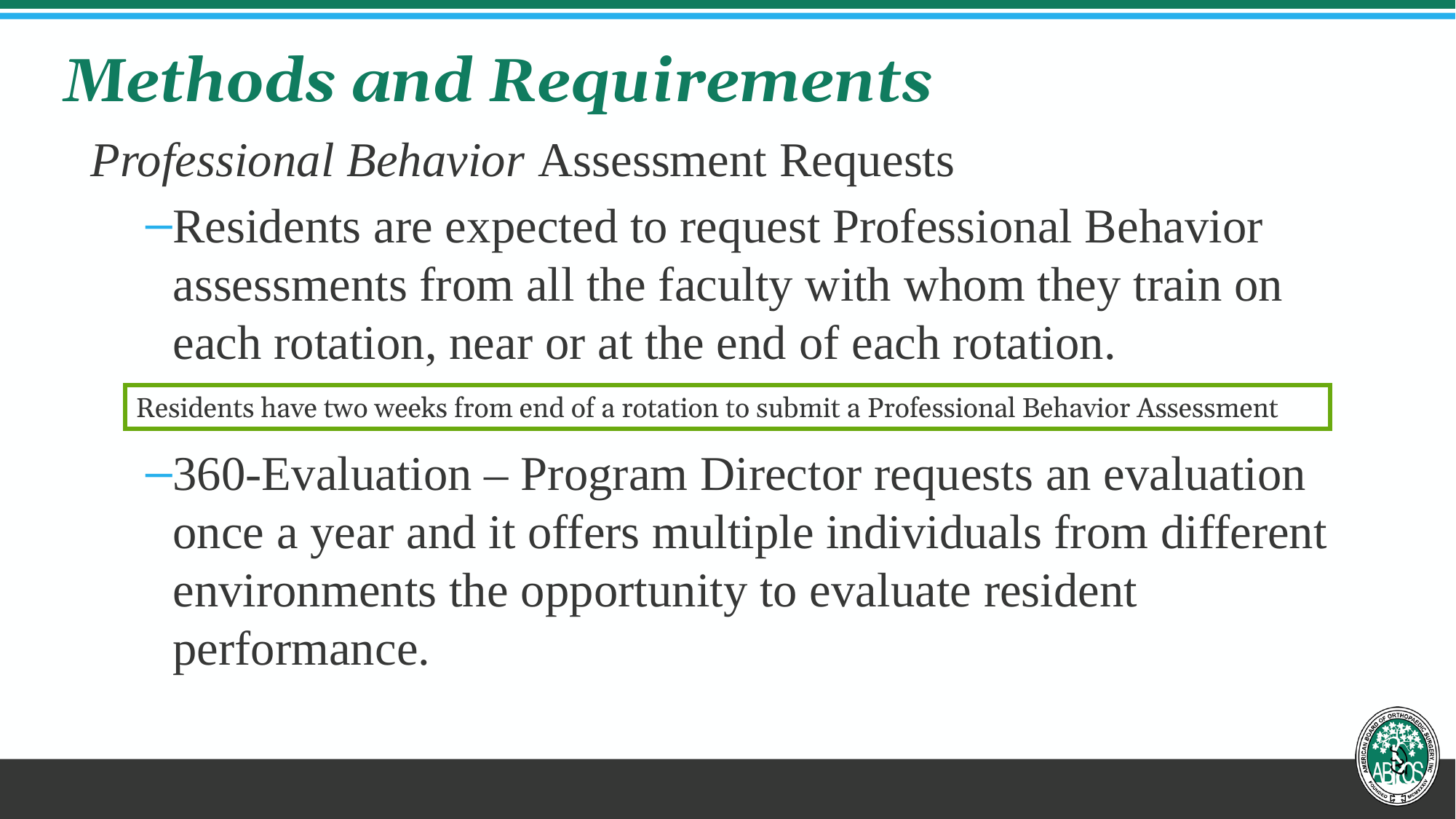

# Methods and Requirements
Professional Behavior Assessment Requests
Residents are expected to request Professional Behavior assessments from all the faculty with whom they train on each rotation, near or at the end of each rotation.

360-Evaluation – Program Director requests an evaluation once a year and it offers multiple individuals from different environments the opportunity to evaluate resident performance.

Residents have two weeks from end of a rotation to submit a Professional Behavior Assessment